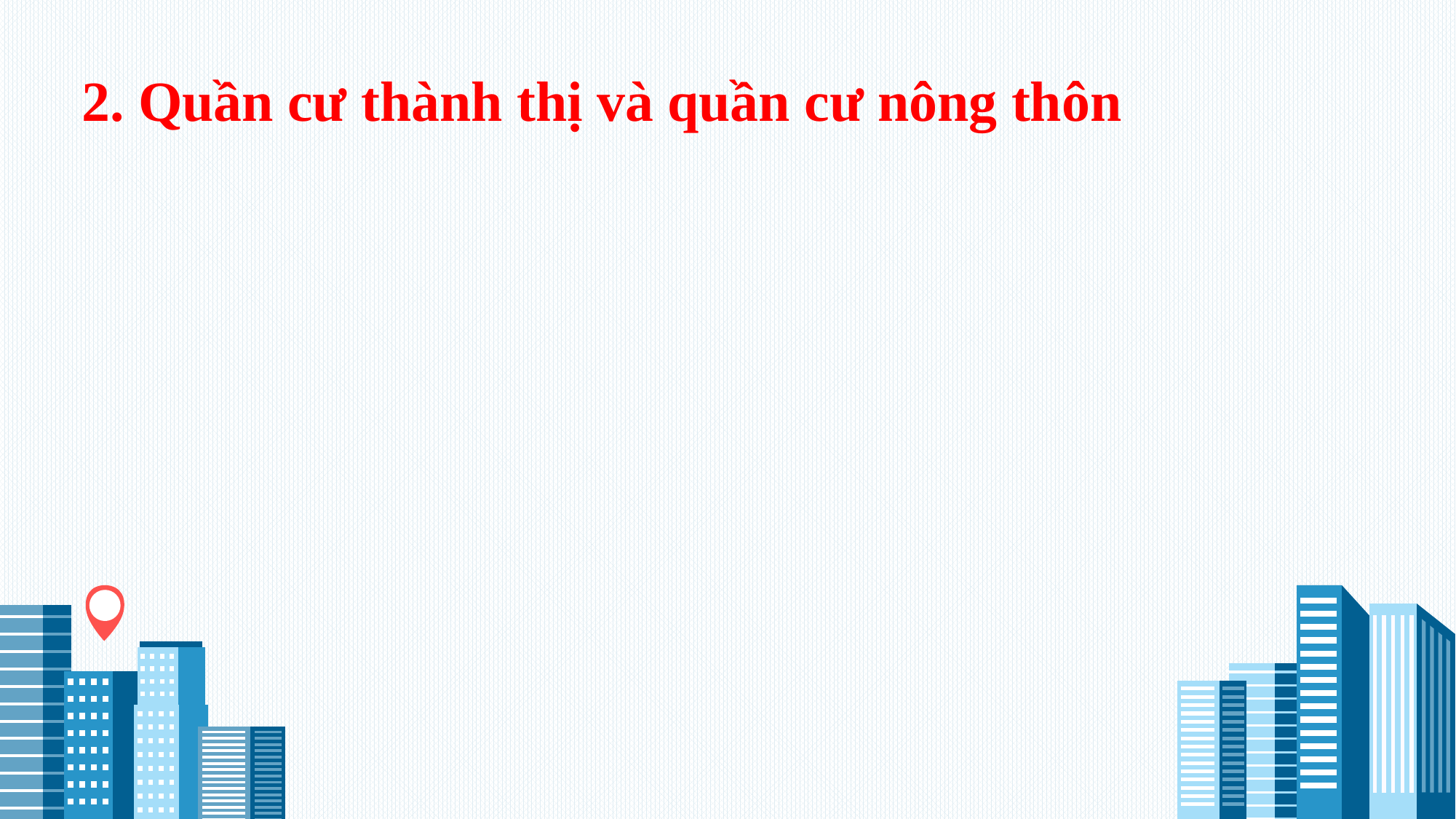

2. Quần cư thành thị và quần cư nông thôn